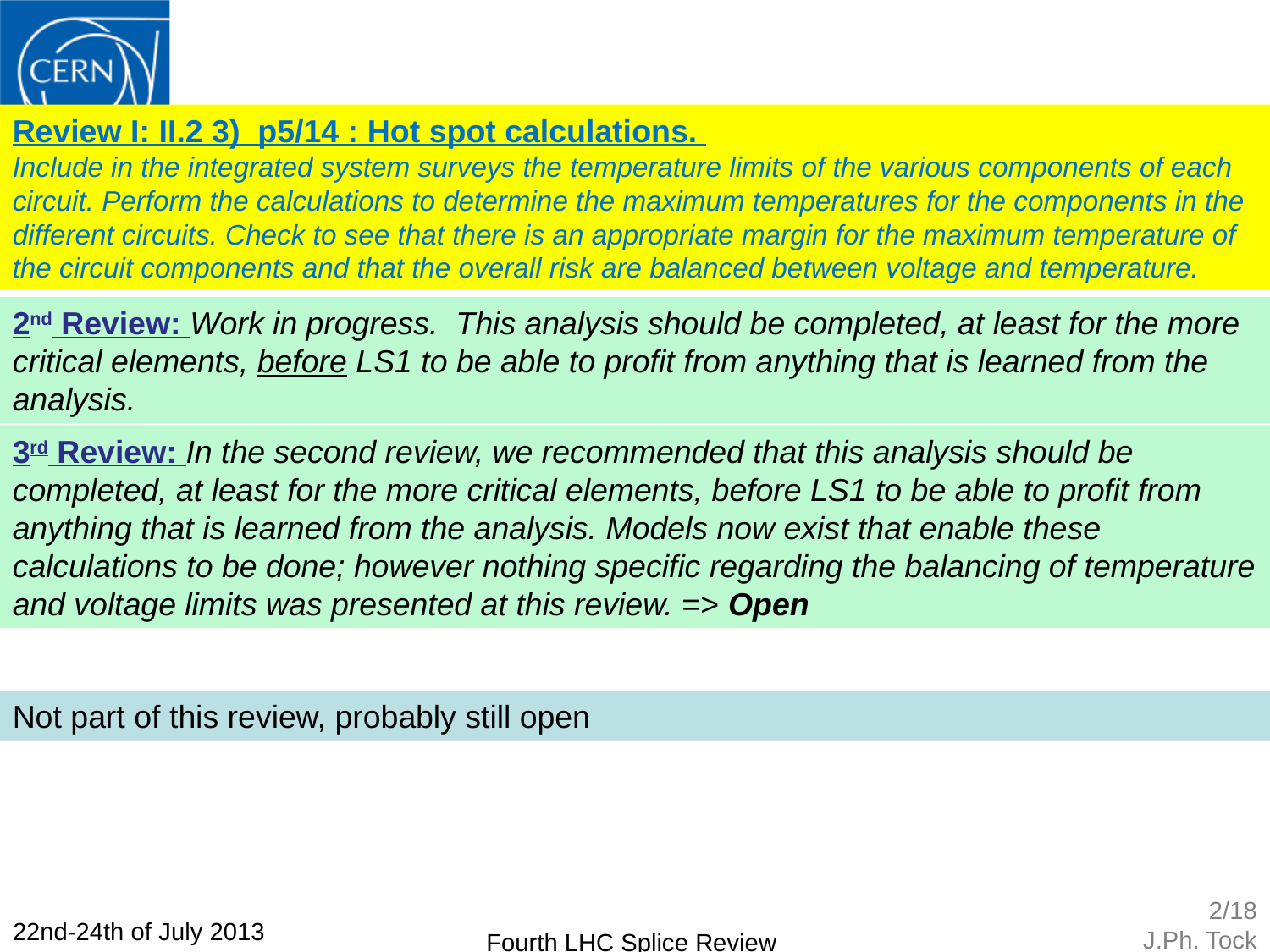

Review I: II.2 3)  p5/14 : Hot spot calculations.
Include in the integrated system surveys the temperature limits of the various components of each circuit. Perform the calculations to determine the maximum temperatures for the components in the different circuits. Check to see that there is an appropriate margin for the maximum temperature of the circuit components and that the overall risk are balanced between voltage and temperature.
2nd Review: Work in progress.  This analysis should be completed, at least for the more critical elements, before LS1 to be able to profit from anything that is learned from the analysis.
3rd Review: In the second review, we recommended that this analysis should be completed, at least for the more critical elements, before LS1 to be able to profit from anything that is learned from the analysis. Models now exist that enable these calculations to be done; however nothing specific regarding the balancing of temperature and voltage limits was presented at this review. => Open
Not part of this review, probably still open
2/18
J.Ph. Tock
22nd-24th of July 2013
Fourth LHC Splice Review